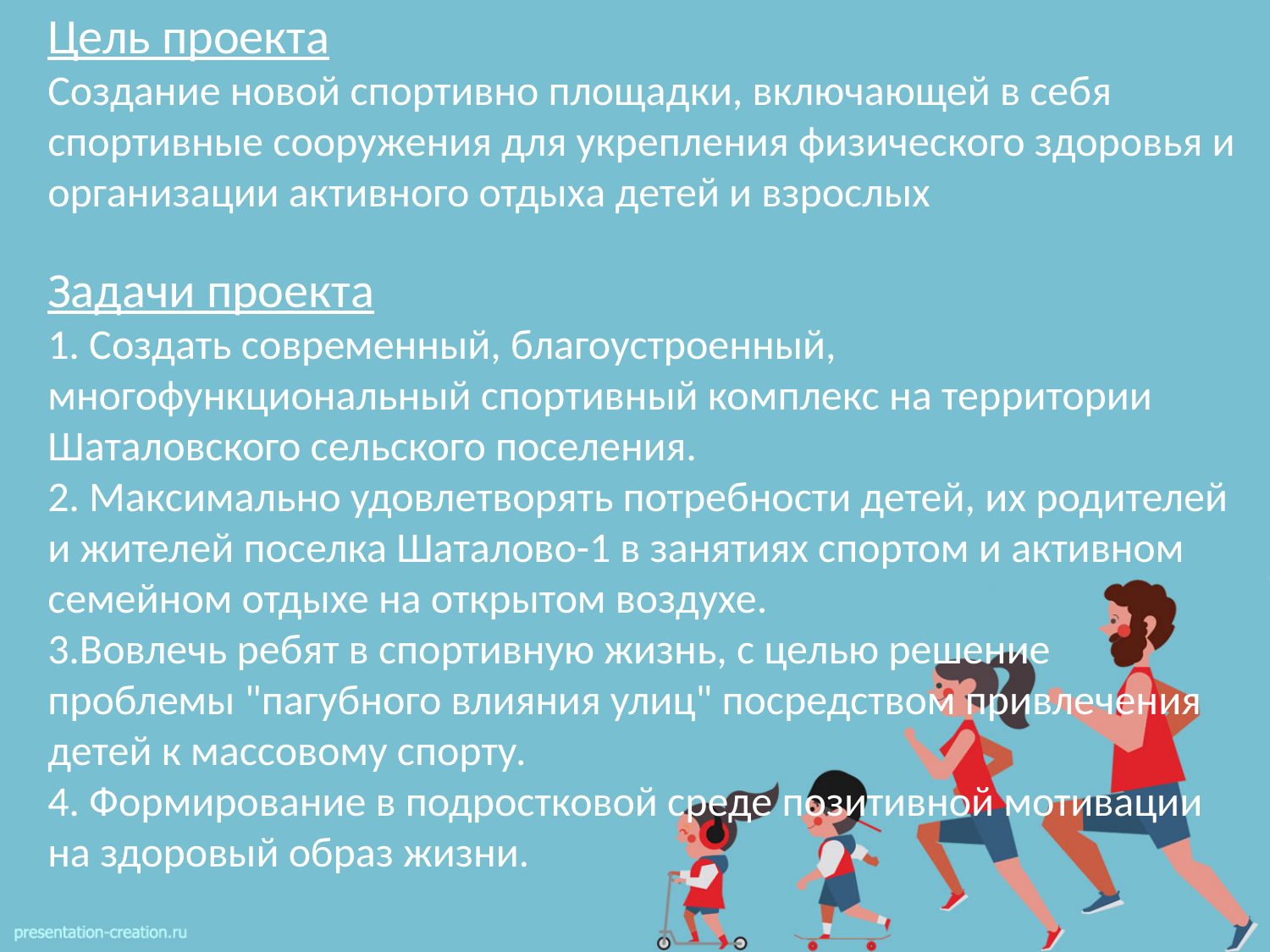

# Цель проекта Создание новой спортивно площадки, включающей в себя спортивные сооружения для укрепления физического здоровья и организации активного отдыха детей и взрослых Задачи проекта 1. Создать современный, благоустроенный, многофункциональный спортивный комплекс на территории Шаталовского сельского поселения. 2. Максимально удовлетворять потребности детей, их родителей и жителей поселка Шаталово-1 в занятиях спортом и активном семейном отдыхе на открытом воздухе. 3.Вовлечь ребят в спортивную жизнь, с целью решение проблемы "пагубного влияния улиц" посредством привлечения детей к массовому спорту. 4. Формирование в подростковой среде позитивной мотивации на здоровый образ жизни.